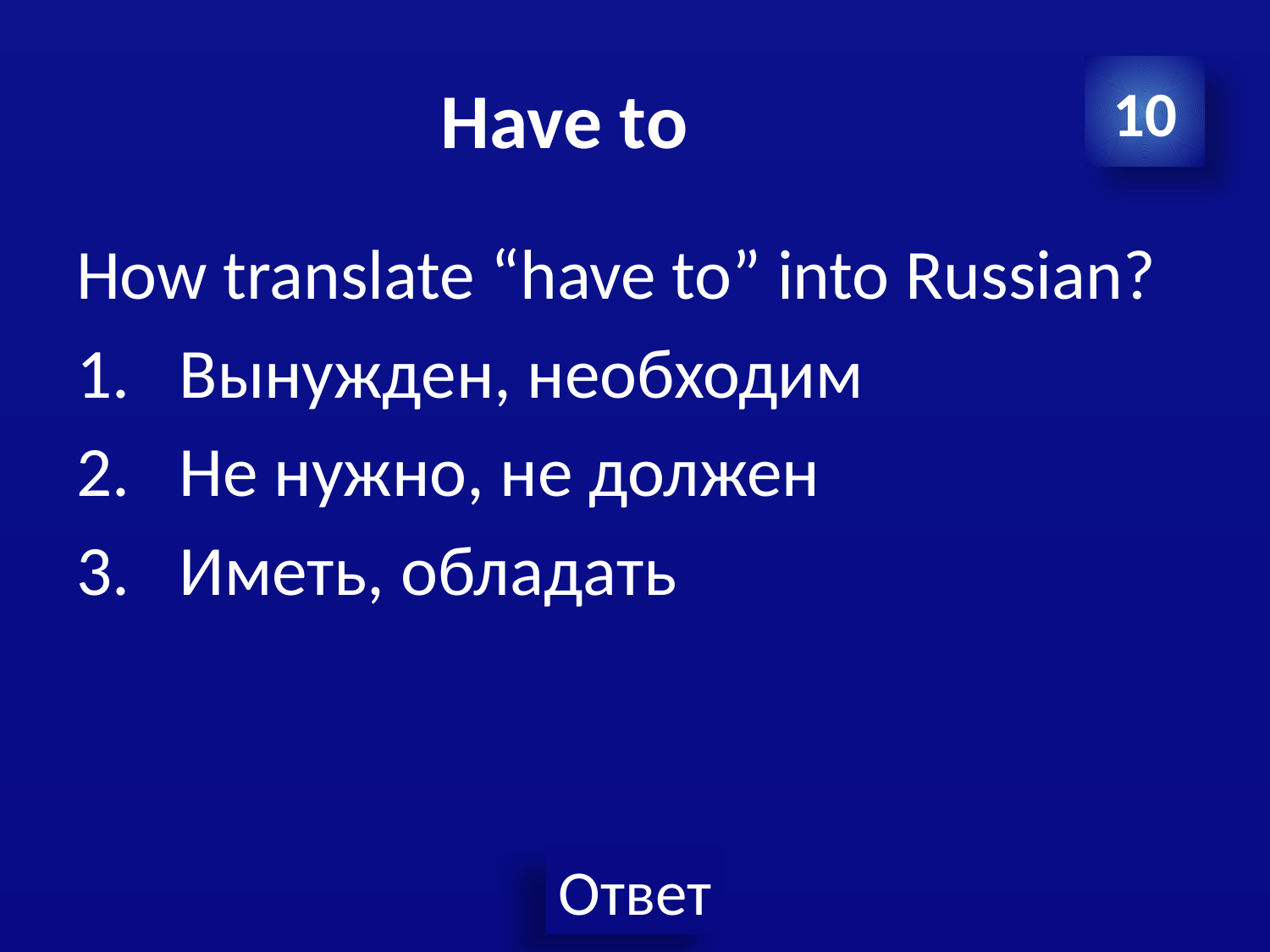

# Have to
10
How translate “have to” into Russian?
Вынужден, необходим
Не нужно, не должен
Иметь, обладать